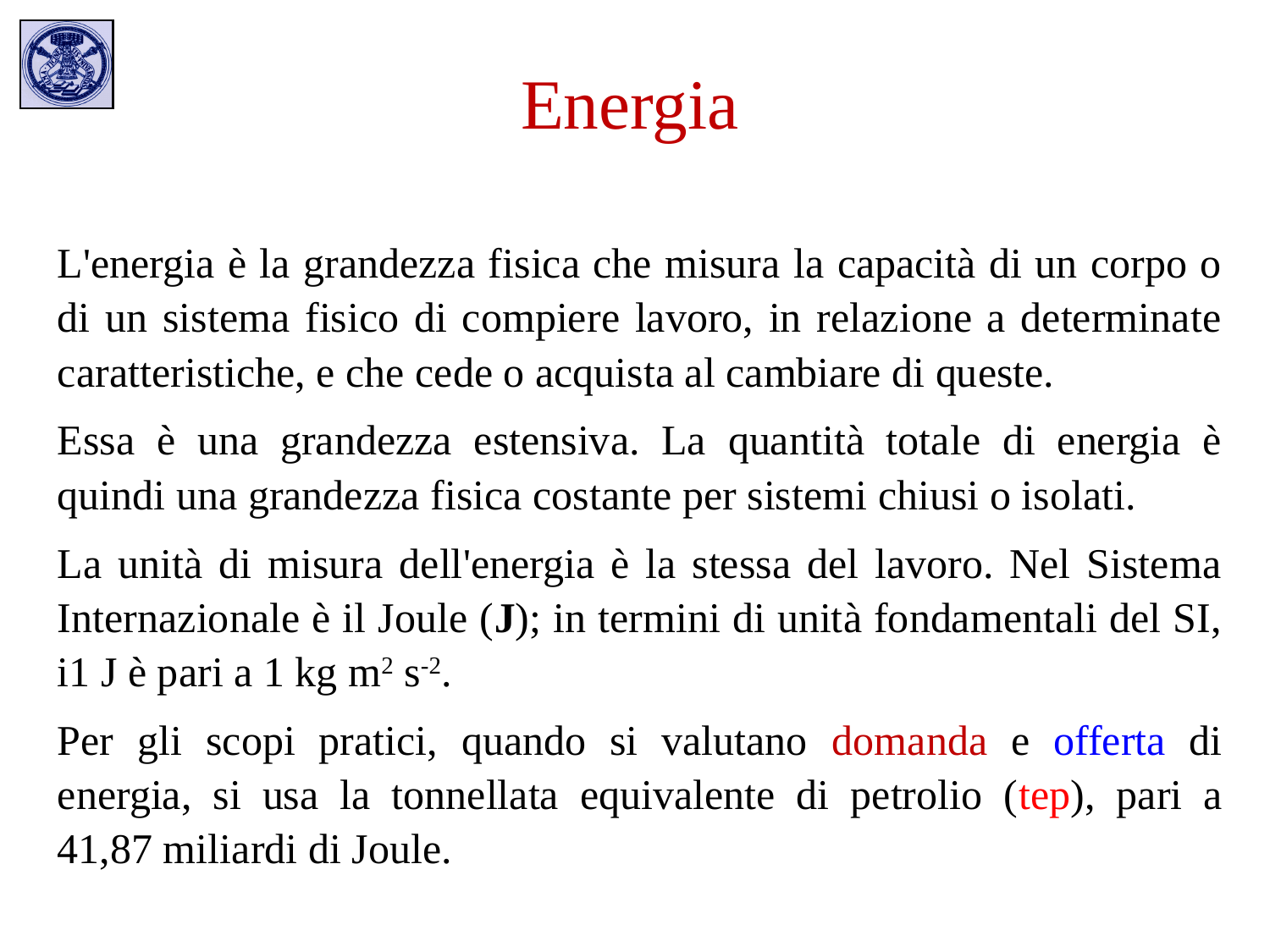

Energia

L'energia è la grandezza fisica che misura la capacità di un corpo o di un sistema fisico di compiere lavoro, in relazione a determinate caratteristiche, e che cede o acquista al cambiare di queste.
Essa è una grandezza estensiva. La quantità totale di energia è quindi una grandezza fisica costante per sistemi chiusi o isolati.
La unità di misura dell'energia è la stessa del lavoro. Nel Sistema Internazionale è il Joule (J); in termini di unità fondamentali del SI, i1 J è pari a 1 kg m2 s-2.
Per gli scopi pratici, quando si valutano domanda e offerta di energia, si usa la tonnellata equivalente di petrolio (tep), pari a 41,87 miliardi di Joule.